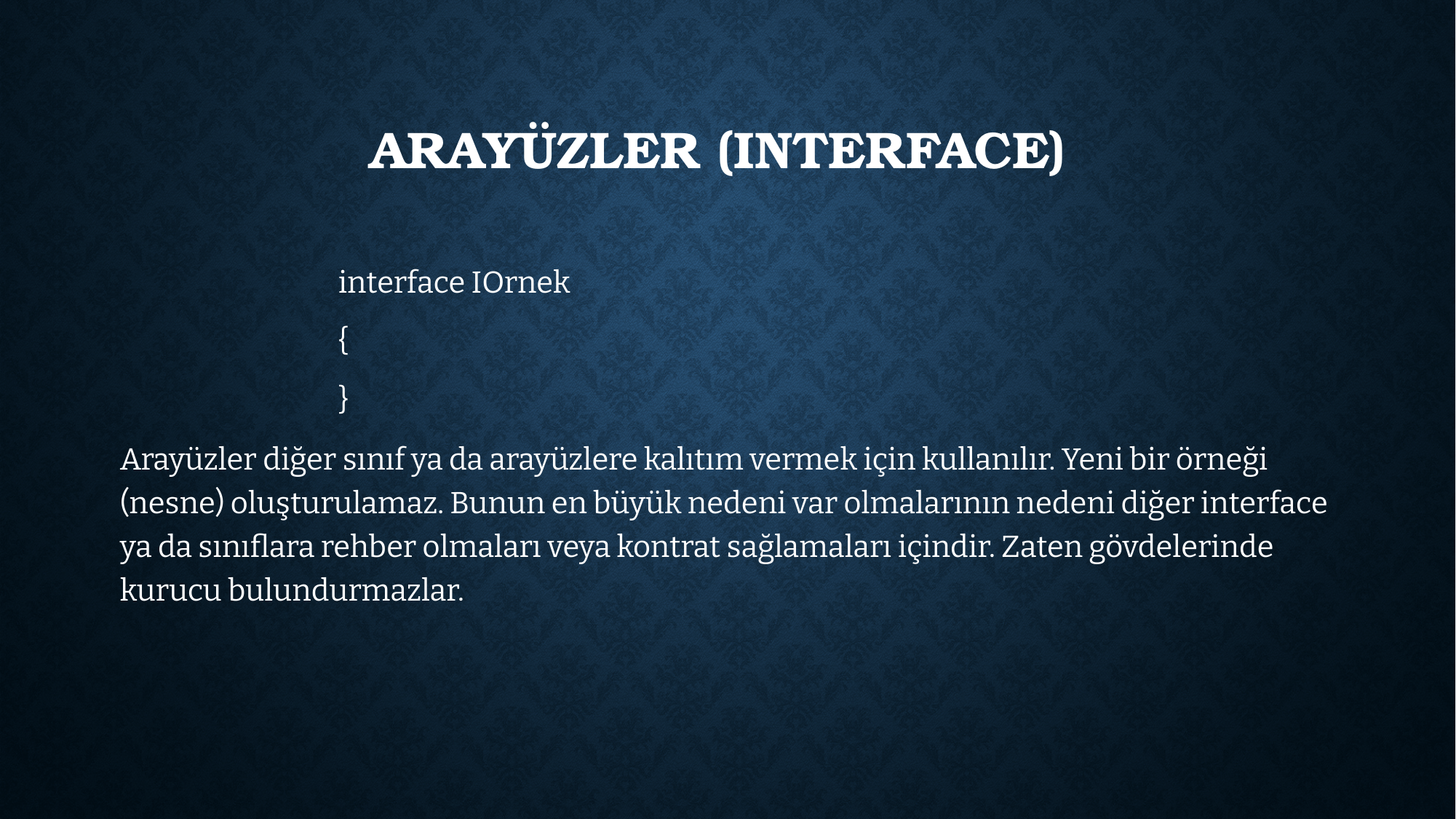

# Arayüzler (Interface)
		interface IOrnek
		{
		}
Arayüzler diğer sınıf ya da arayüzlere kalıtım vermek için kullanılır. Yeni bir örneği (nesne) oluşturulamaz. Bunun en büyük nedeni var olmalarının nedeni diğer interface ya da sınıflara rehber olmaları veya kontrat sağlamaları içindir. Zaten gövdelerinde kurucu bulundurmazlar.